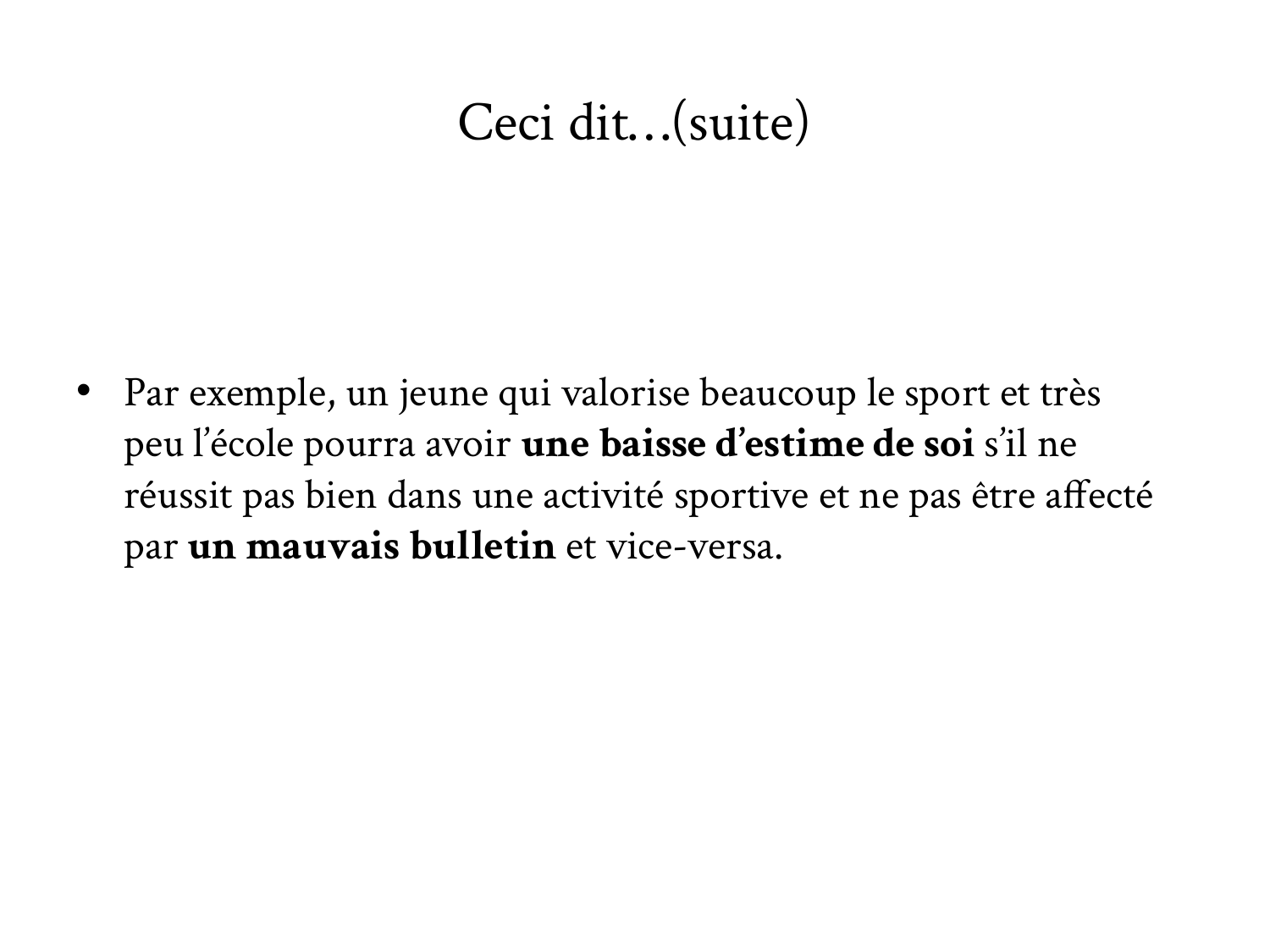

# Ceci dit…(suite)

Par exemple, un jeune qui valorise beaucoup le sport et très    peu l’école pourra avoir une baisse d’estime de soi s’il ne réussit pas bien dans une activité sportive et ne pas être affecté par un mauvais bulletin et vice-versa.